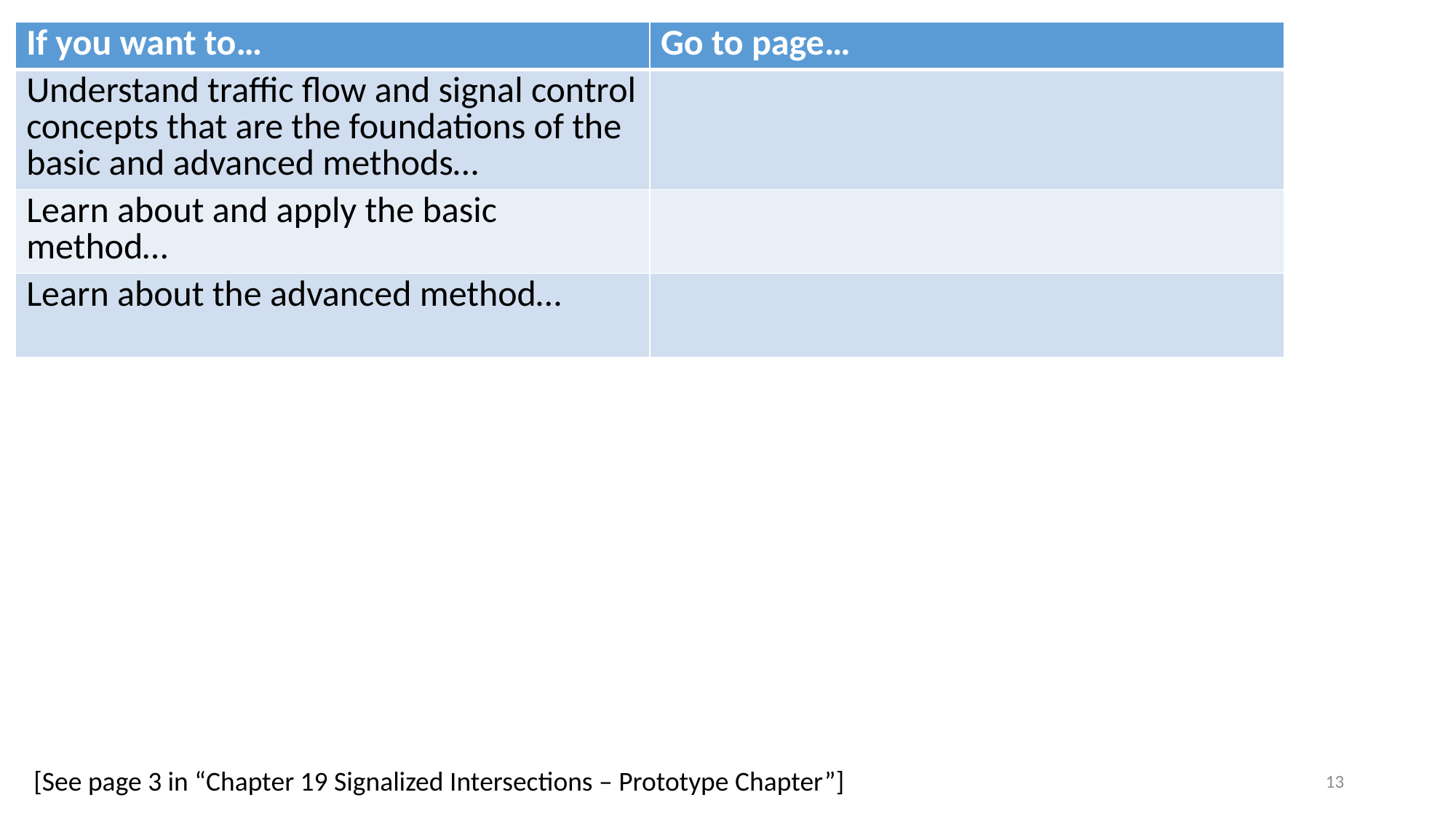

| If you want to… | Go to page… |
| --- | --- |
| Understand traffic flow and signal control concepts that are the foundations of the basic and advanced methods… |  |
| Learn about and apply the basic method… |  |
| Learn about the advanced method… |  |
[See page 3 in “Chapter 19 Signalized Intersections – Prototype Chapter”]
13